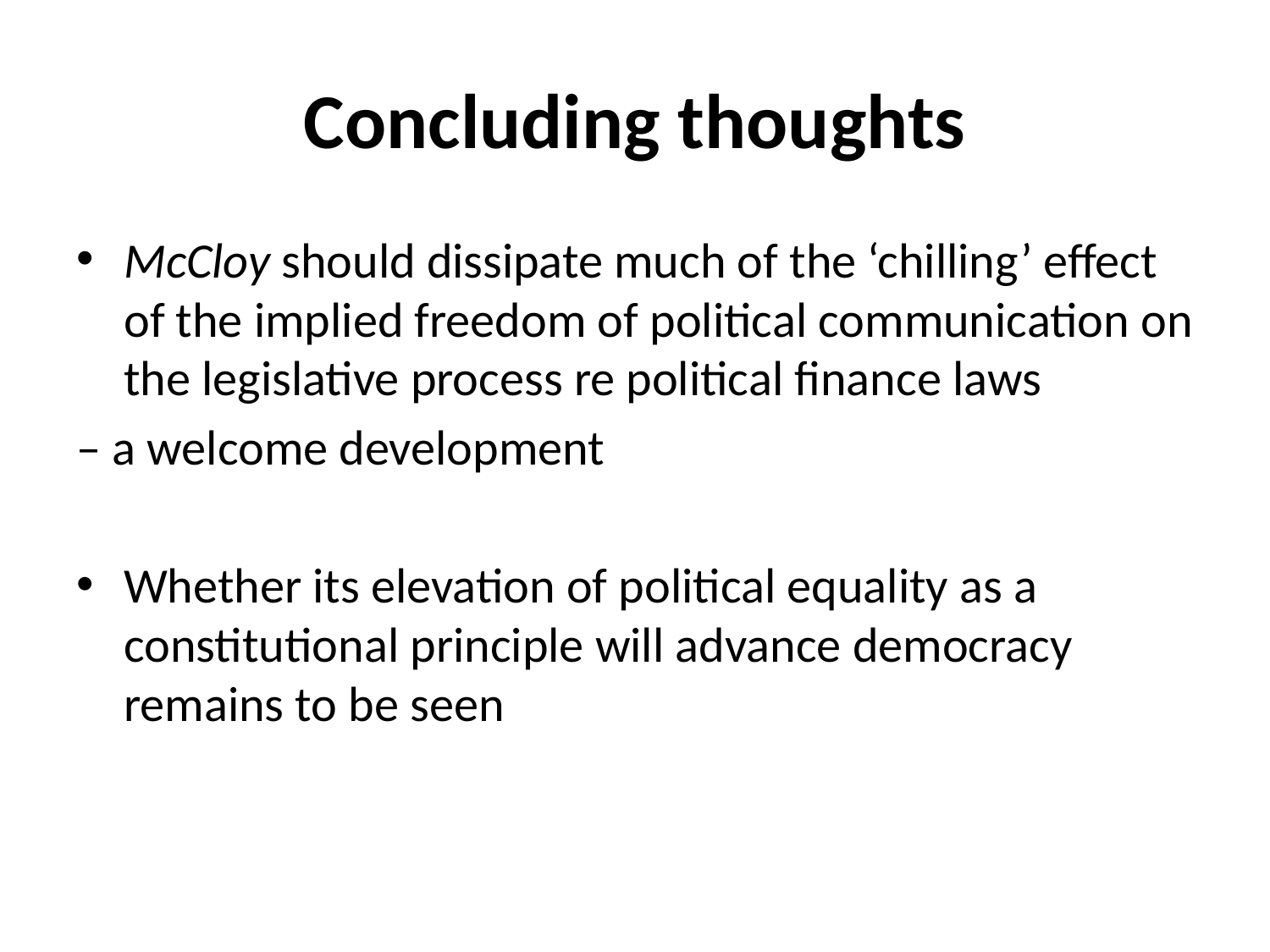

# Concluding thoughts
McCloy should dissipate much of the ‘chilling’ effect of the implied freedom of political communication on the legislative process re political finance laws
– a welcome development

Whether its elevation of political equality as a constitutional principle will advance democracy remains to be seen